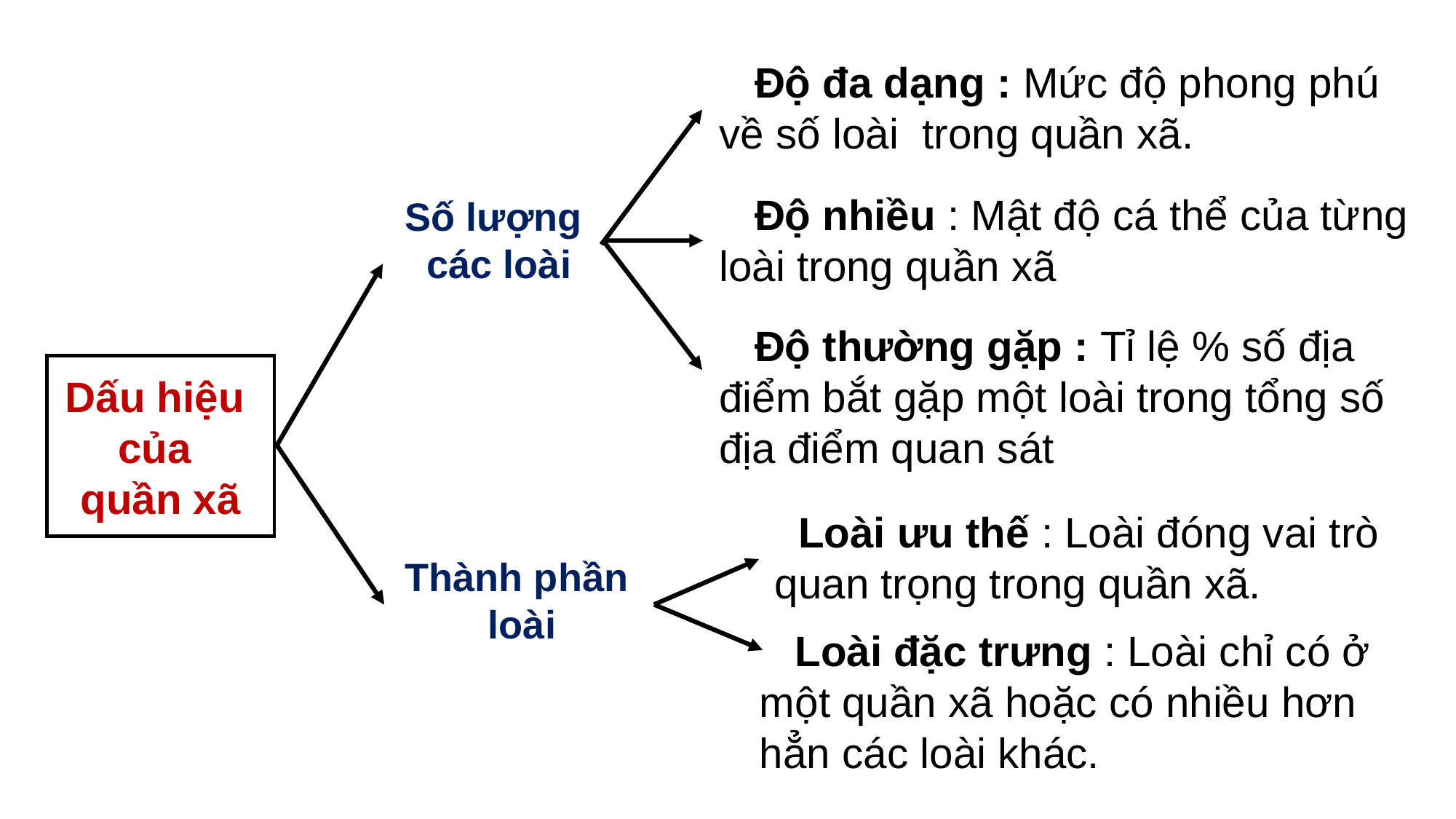

Độ đa dạng : Mức độ phong phú
về số loài  trong quần xã.

   Độ nhiều : Mật độ cá thể của từng
loài trong quần xã
Số lượng
các loài

   Độ thường gặp : Tỉ lệ % số địa
điểm bắt gặp một loài trong tổng số
địa điểm quan sát
Dấu hiệu
của
quần xã

  Loài ưu thế : Loài đóng vai trò
quan trọng trong quần xã.
Thành phần
loài

   Loài đặc trưng : Loài chỉ có ở
một quần xã hoặc có nhiều hơn
hẳn các loài khác.